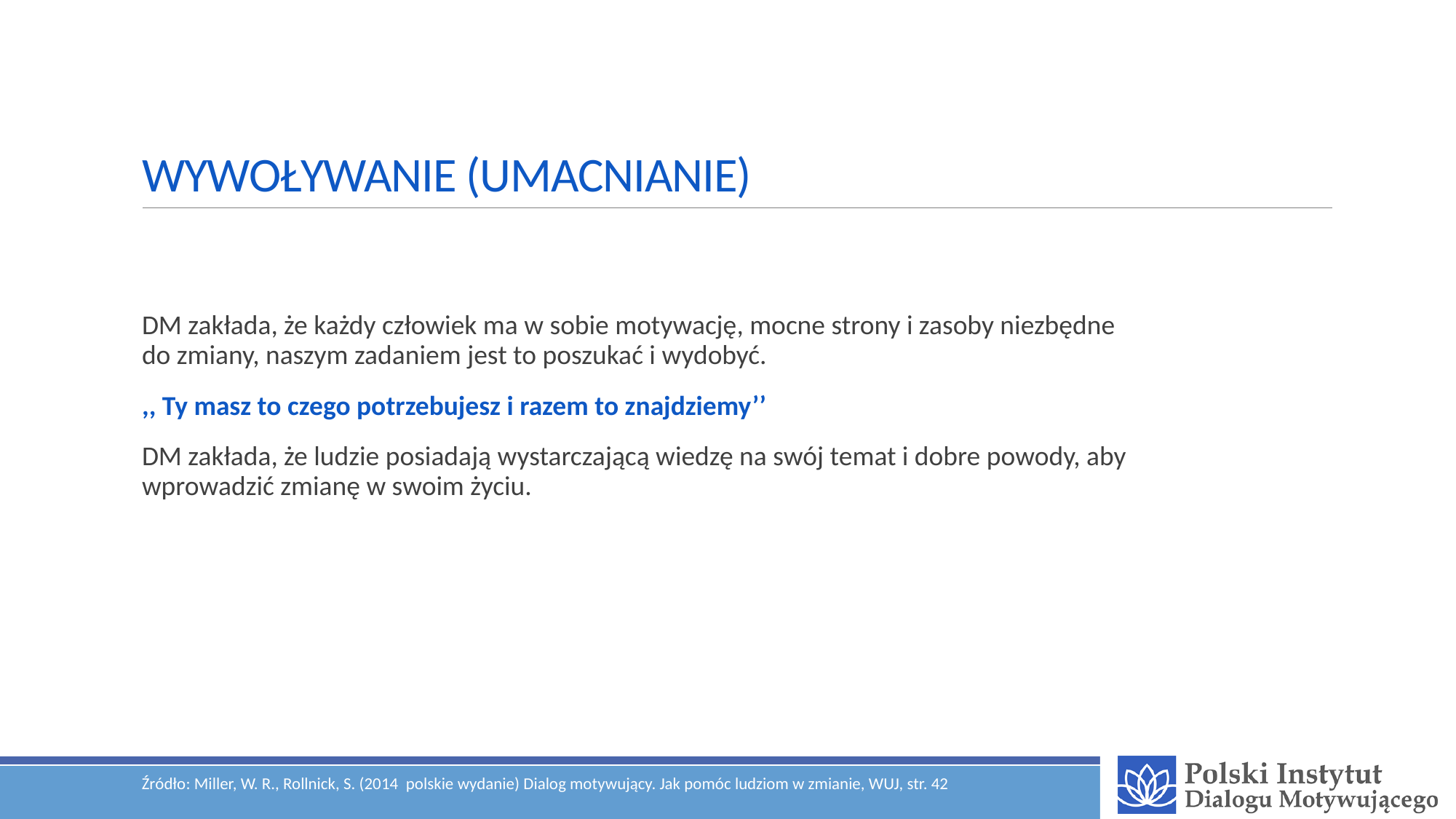

# WYWOŁYWANIE (UMACNIANIE)
DM zakłada, że każdy człowiek ma w sobie motywację, mocne strony i zasoby niezbędne
do zmiany, naszym zadaniem jest to poszukać i wydobyć.
,, Ty masz to czego potrzebujesz i razem to znajdziemy’’
DM zakłada, że ludzie posiadają wystarczającą wiedzę na swój temat i dobre powody, aby wprowadzić zmianę w swoim życiu.

Źródło: Miller, W. R., Rollnick, S. (2014  polskie wydanie) Dialog motywujący. Jak pomóc ludziom w zmianie, WUJ, str. 42